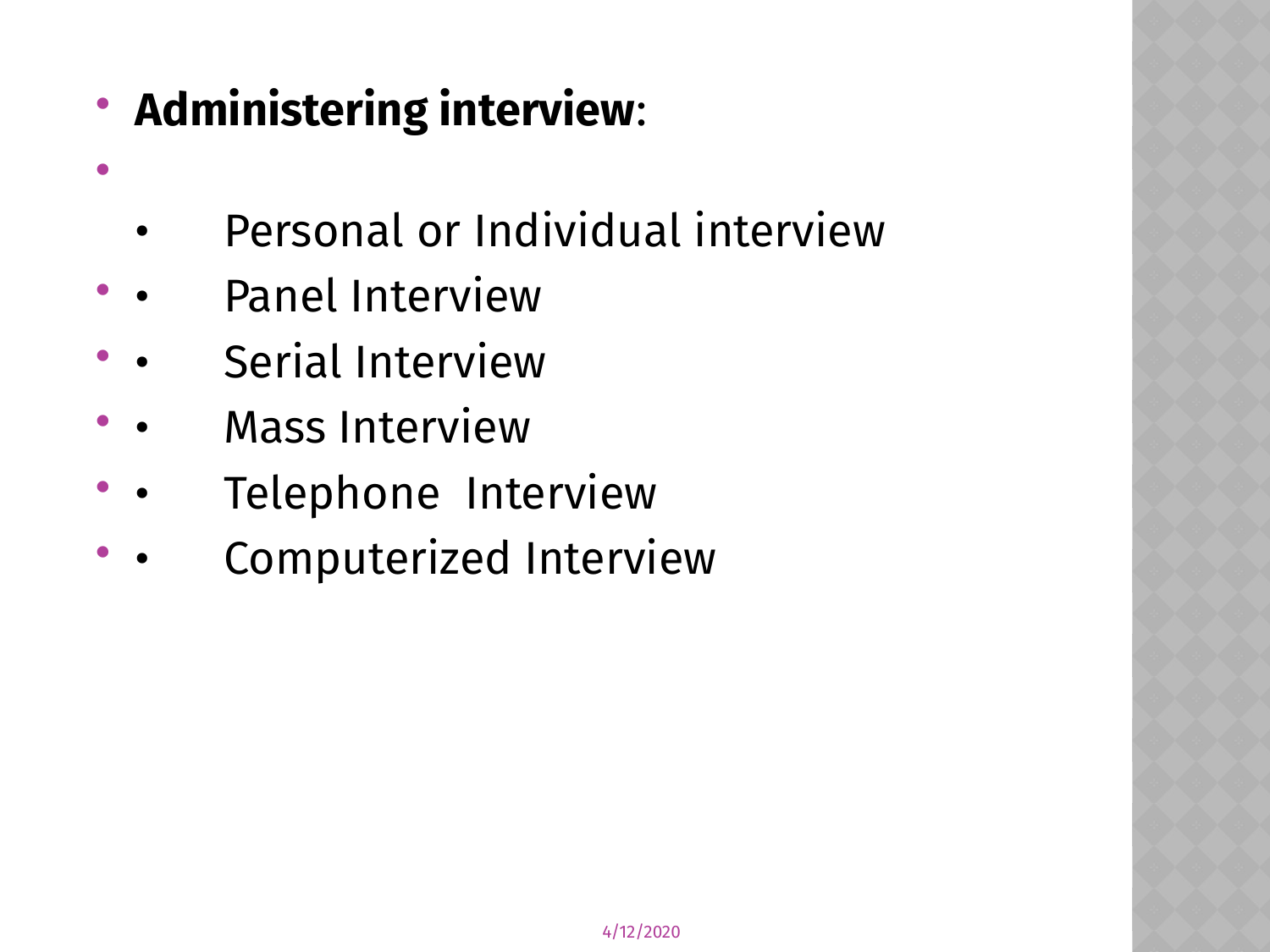

Administering interview:
•      Personal or Individual interview
•      Panel Interview
•      Serial Interview
•      Mass Interview
•      Telephone  Interview
•      Computerized Interview

4/12/2020